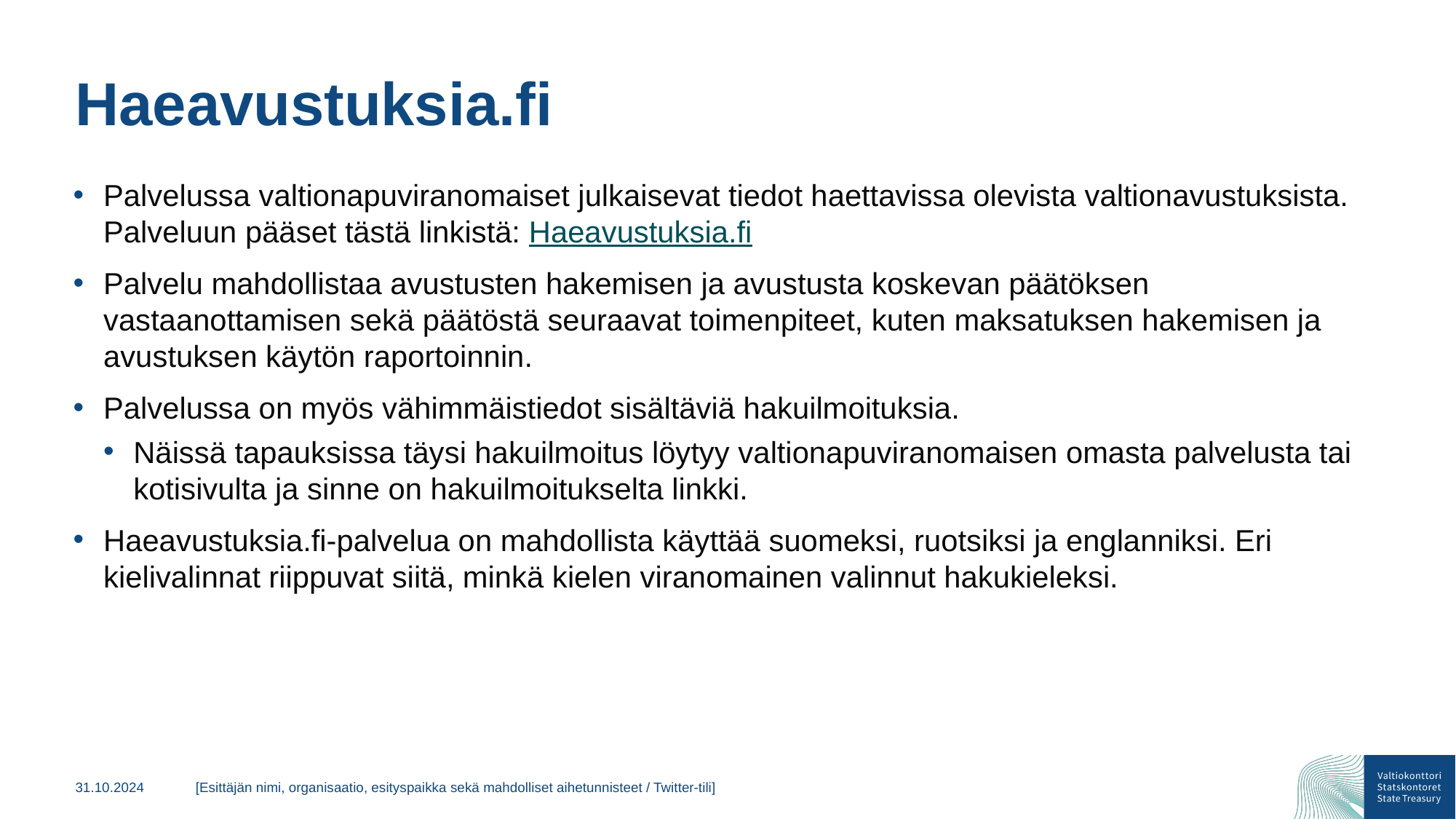

# Haeavustuksia.fi
Palvelussa valtionapuviranomaiset julkaisevat tiedot haettavissa olevista valtionavustuksista. Palveluun pääset tästä linkistä: Haeavustuksia.fi
Palvelu mahdollistaa avustusten hakemisen ja avustusta koskevan päätöksen vastaanottamisen sekä päätöstä seuraavat toimenpiteet, kuten maksatuksen hakemisen ja avustuksen käytön raportoinnin.
Palvelussa on myös vähimmäistiedot sisältäviä hakuilmoituksia.
Näissä tapauksissa täysi hakuilmoitus löytyy valtionapuviranomaisen omasta palvelusta tai kotisivulta ja sinne on hakuilmoitukselta linkki.
Haeavustuksia.fi-palvelua on mahdollista käyttää suomeksi, ruotsiksi ja englanniksi. Eri kielivalinnat riippuvat siitä, minkä kielen viranomainen valinnut hakukieleksi.

31.10.2024
[Esittäjän nimi, organisaatio, esityspaikka sekä mahdolliset aihetunnisteet / Twitter-tili]